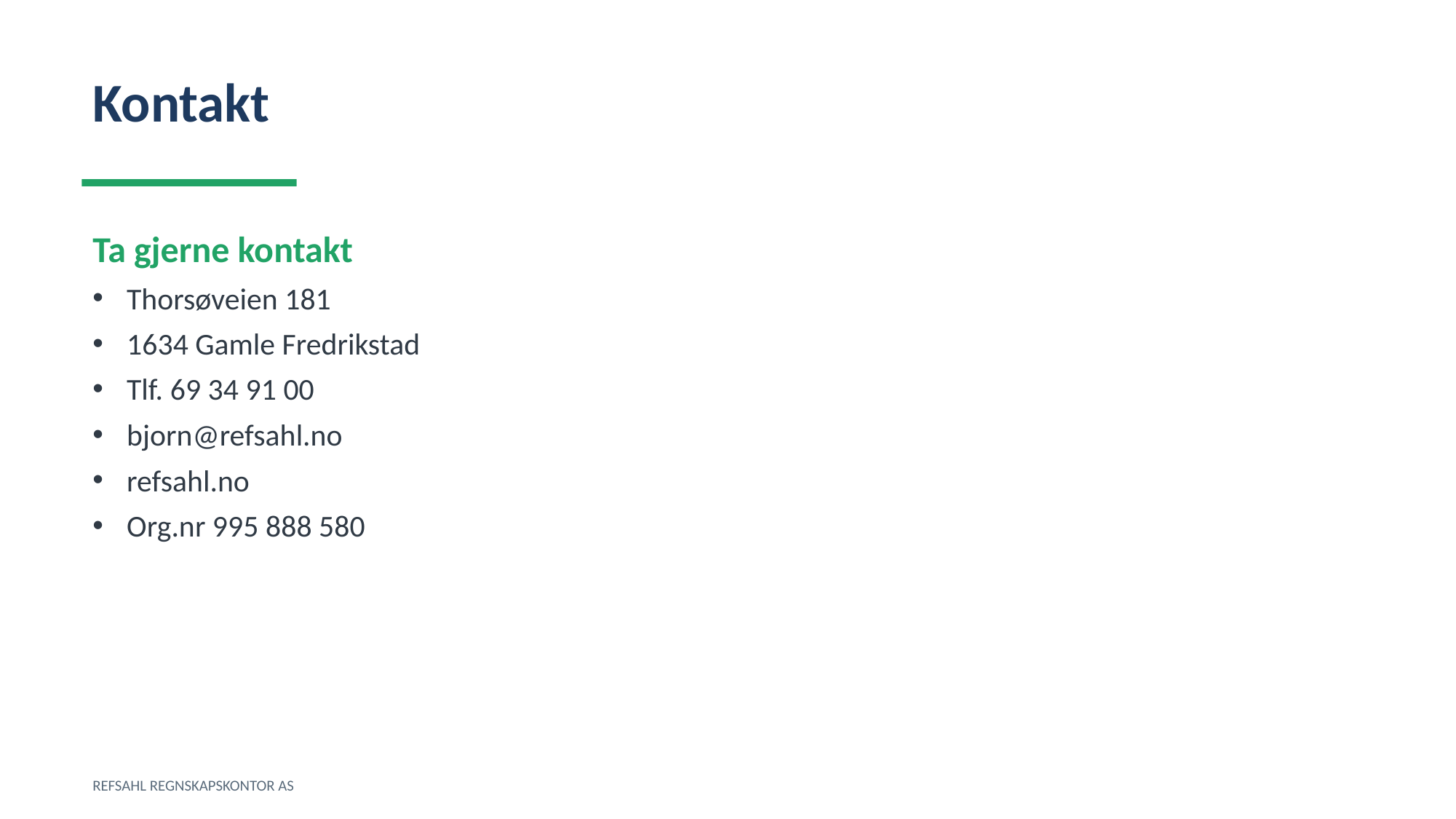

Kontakt

Ta gjerne kontakt
Thorsøveien 181
1634 Gamle Fredrikstad
Tlf. 69 34 91 00
bjorn@refsahl.no
refsahl.no
Org.nr 995 888 580
REFSAHL REGNSKAPSKONTOR AS